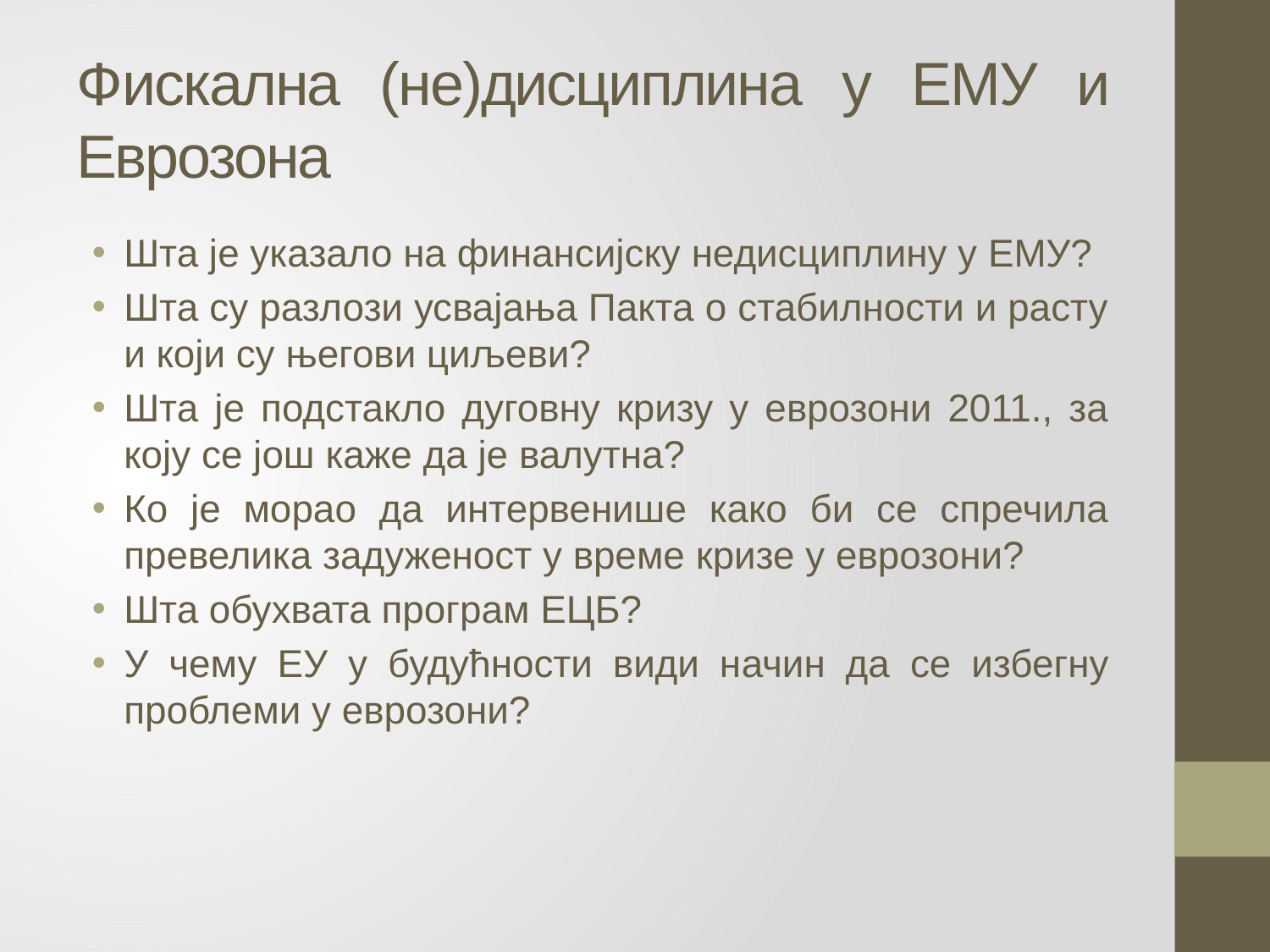

# Фискална (не)дисциплина у ЕМУ и Еврозона
Шта је указало на финансијску недисциплину у ЕМУ?
Шта су разлози усвајања Пакта о стабилности и расту и који су његови циљеви?
Шта је подстакло дуговну кризу у еврозони 2011., за коју се још каже да је валутна?
Ко је морао да интервенише како би се спречила превелика задуженост у време кризе у еврозони?
Шта обухвата програм ЕЦБ?
У чему ЕУ у будућности види начин да се избегну проблеми у еврозони?